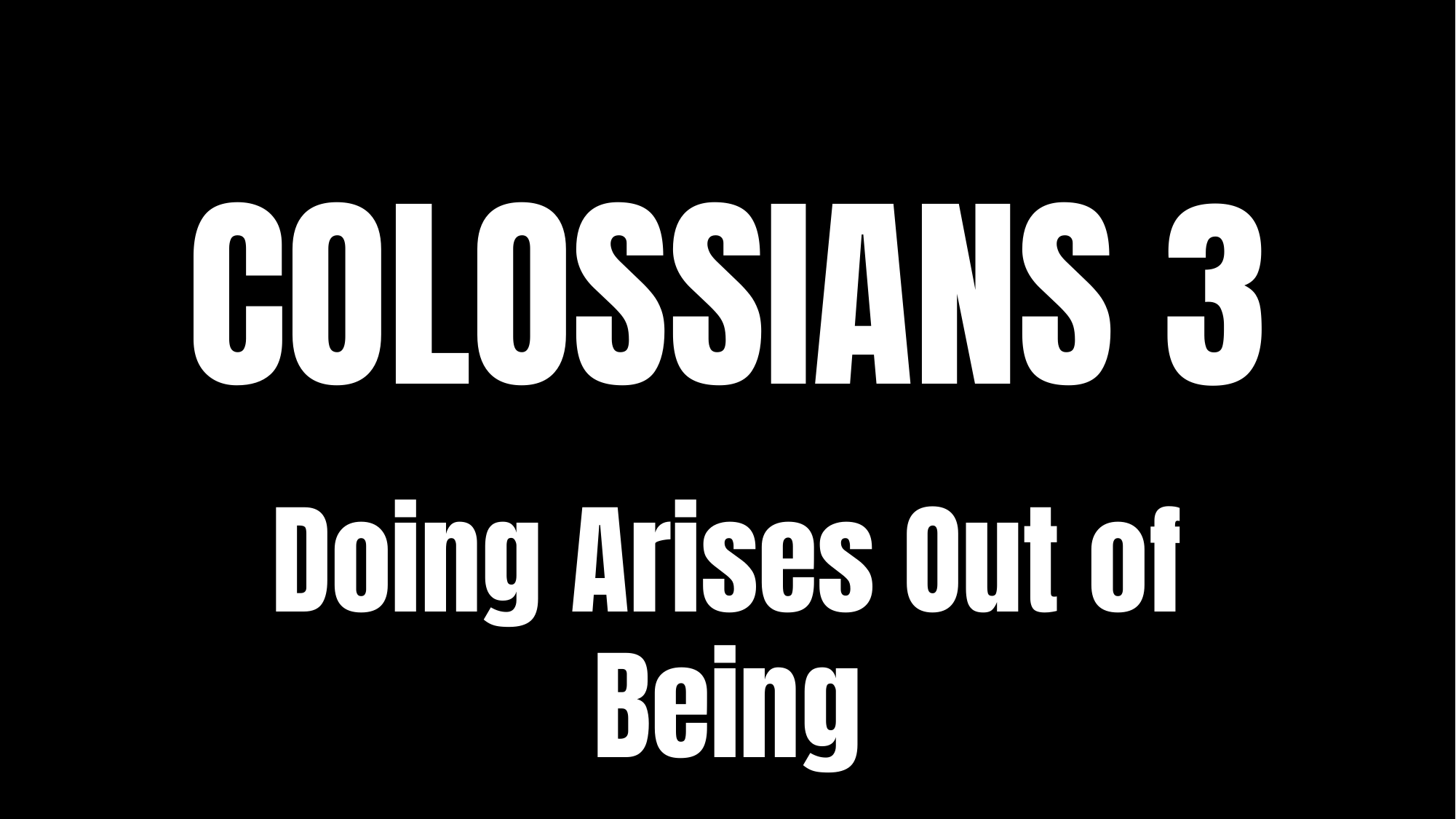

# COLOSSIANS 3
Doing Arises Out of Being